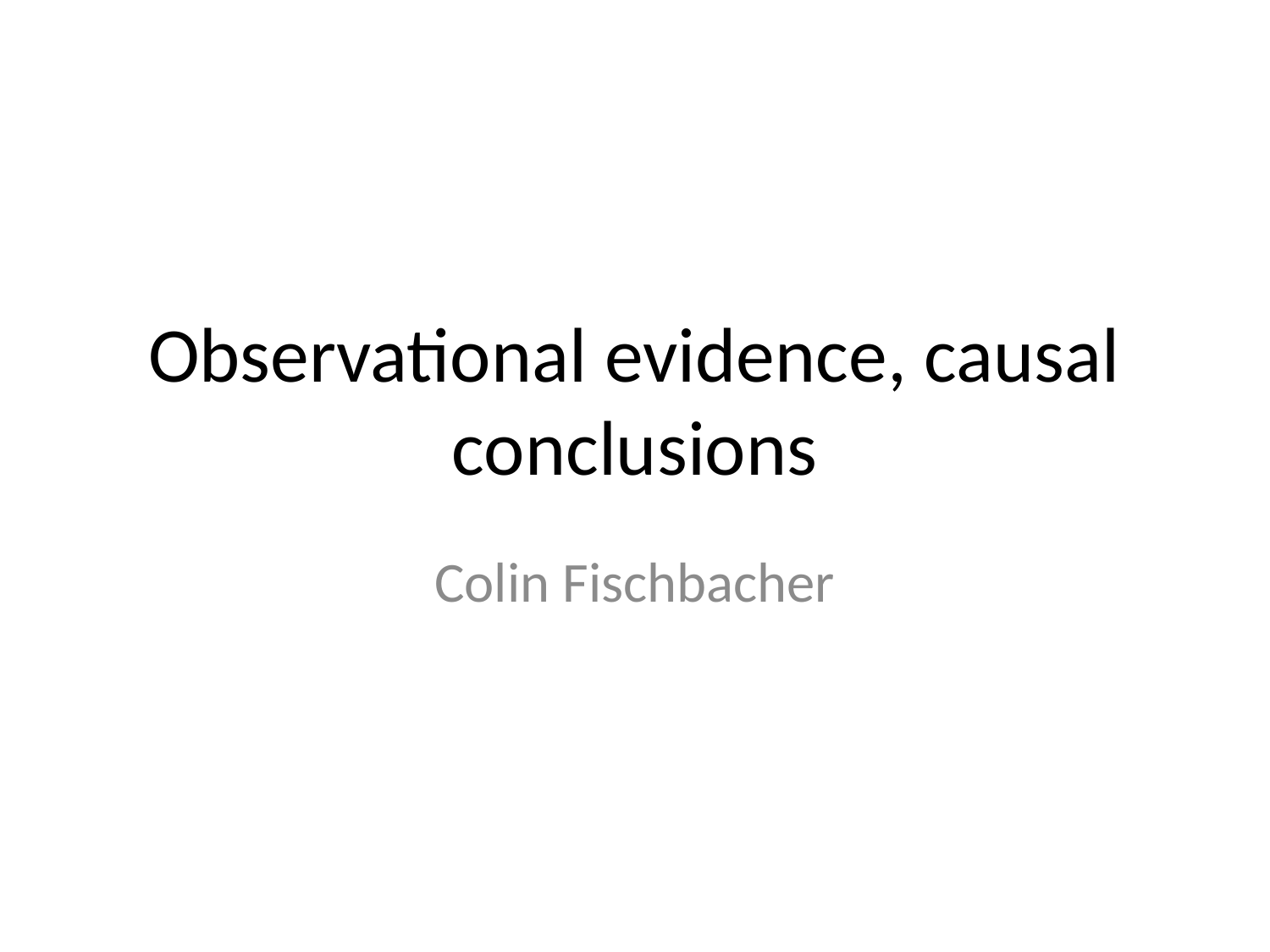

# Observational evidence, causal conclusions
Colin Fischbacher